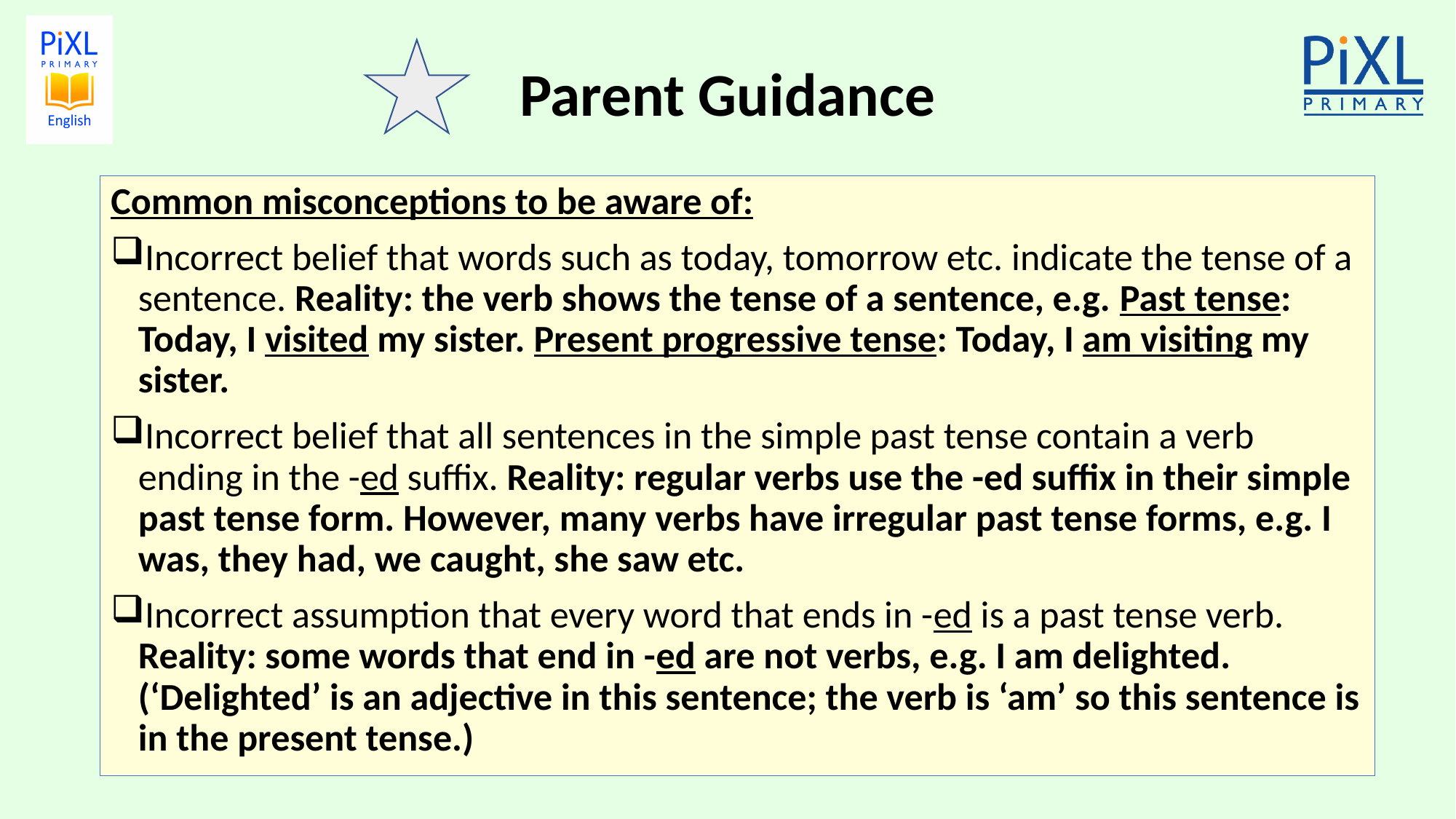

# Parent Guidance
Common misconceptions to be aware of:
Incorrect belief that words such as today, tomorrow etc. indicate the tense of a sentence. Reality: the verb shows the tense of a sentence, e.g. Past tense: Today, I visited my sister. Present progressive tense: Today, I am visiting my sister.
Incorrect belief that all sentences in the simple past tense contain a verb ending in the -ed suffix. Reality: regular verbs use the -ed suffix in their simple past tense form. However, many verbs have irregular past tense forms, e.g. I was, they had, we caught, she saw etc.
Incorrect assumption that every word that ends in -ed is a past tense verb. Reality: some words that end in -ed are not verbs, e.g. I am delighted. (‘Delighted’ is an adjective in this sentence; the verb is ‘am’ so this sentence is in the present tense.)